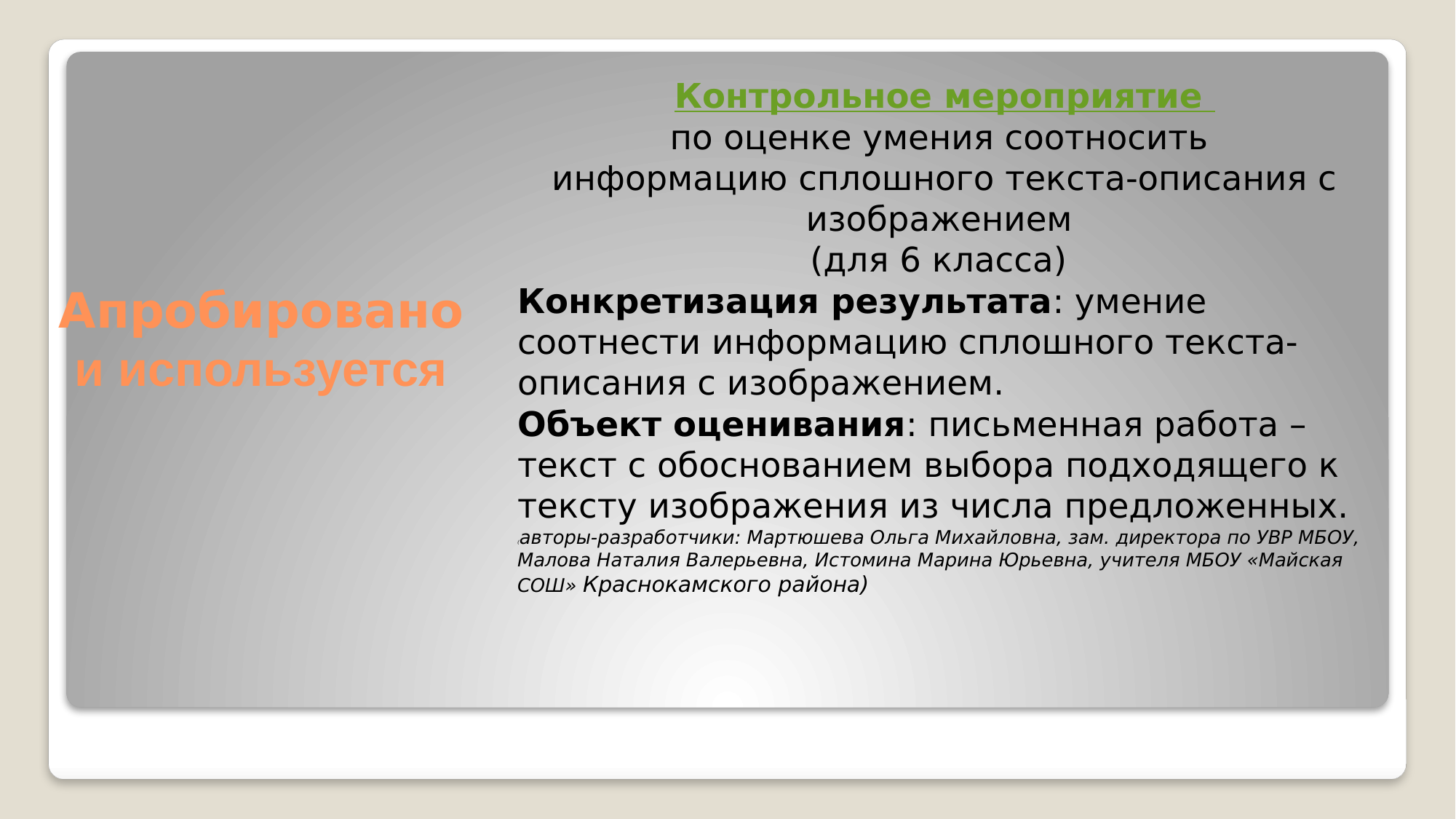

Контрольное мероприятие
по оценке умения соотносить
информацию сплошного текста-описания с изображением
(для 6 класса)
Конкретизация результата: умение соотнести информацию сплошного текста-описания с изображением.
Объект оценивания: письменная работа – текст с обоснованием выбора подходящего к тексту изображения из числа предложенных.
(авторы-разработчики: Мартюшева Ольга Михайловна, зам. директора по УВР МБОУ, Малова Наталия Валерьевна, Истомина Марина Юрьевна, учителя МБОУ «Майская СОШ» Краснокамского района)

# Апробировано и используется